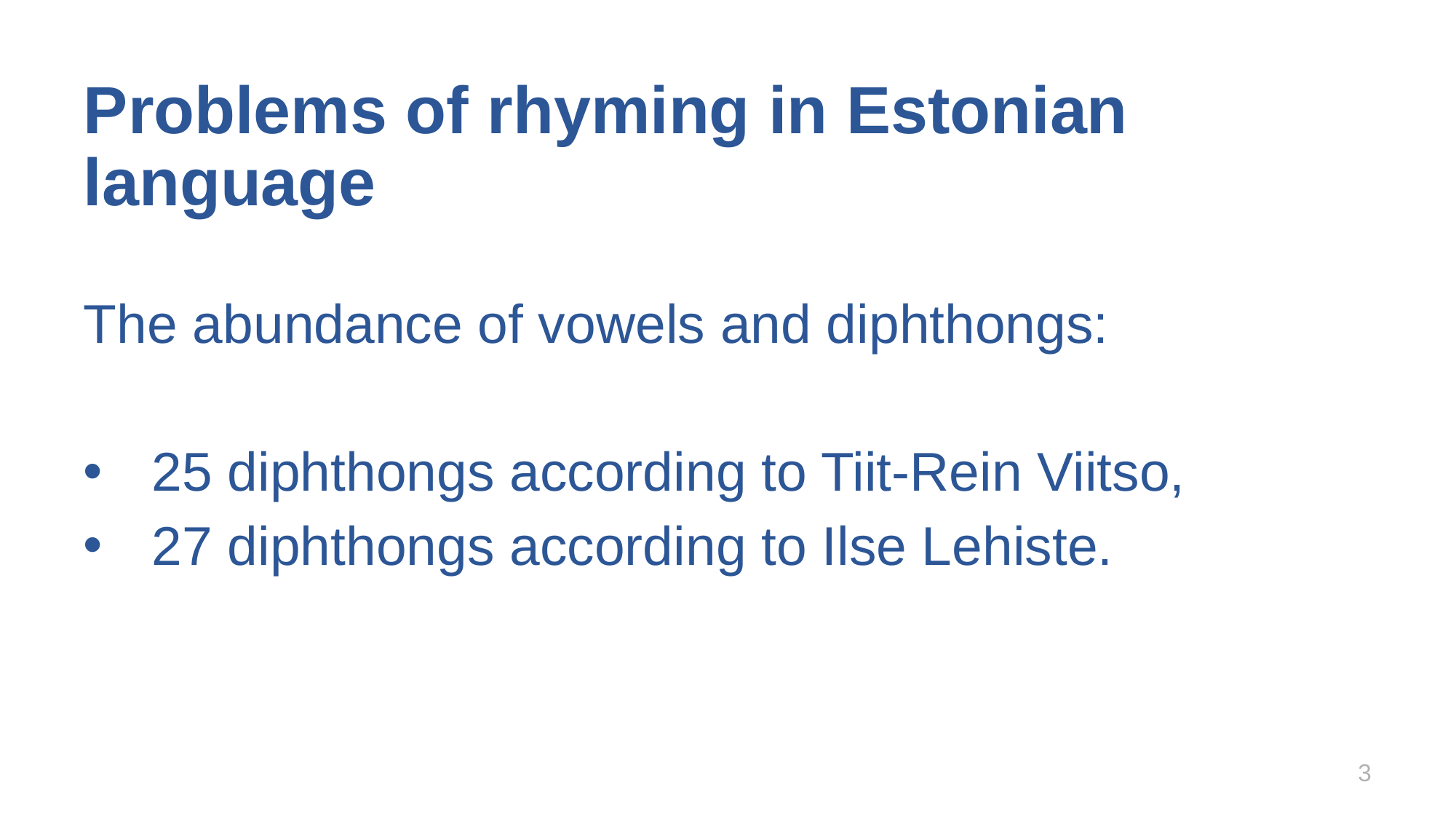

# Problems of rhyming in Estonian language
The abundance of vowels and diphthongs:

25 diphthongs according to Tiit-Rein Viitso,
27 diphthongs according to Ilse Lehiste.
3